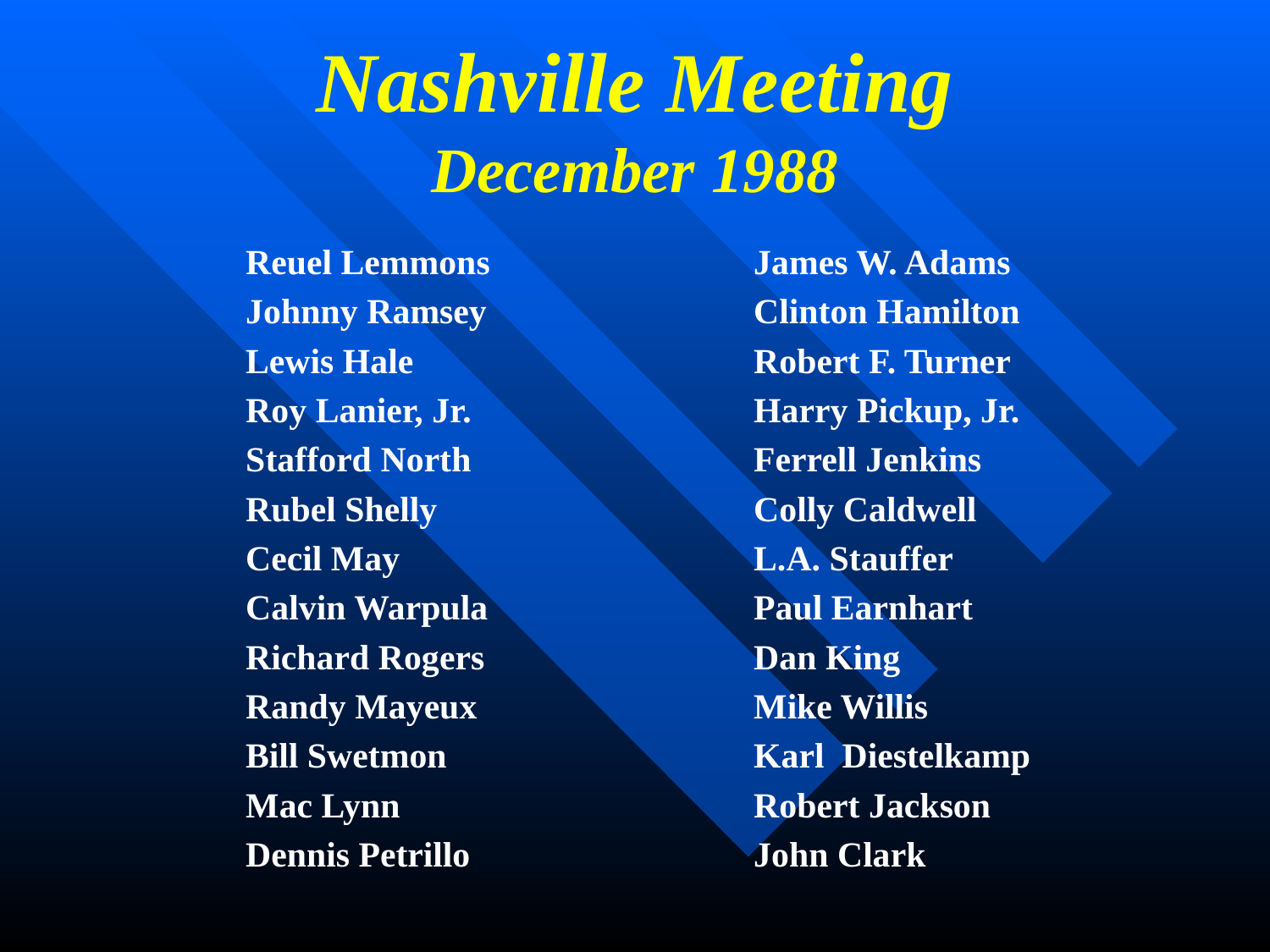

# Nashville Meeting December 1988
Reuel Lemmons			James W. Adams
Johnny Ramsey			Clinton Hamilton
Lewis Hale			Robert F. Turner
Roy Lanier, Jr.			Harry Pickup, Jr.
Stafford North			Ferrell Jenkins
Rubel Shelly 			Colly Caldwell
Cecil May			L.A. Stauffer
Calvin Warpula			Paul Earnhart
Richard Rogers			Dan King
Randy Mayeux			Mike Willis
Bill Swetmon 		 	Karl  Diestelkamp
Mac Lynn			Robert Jackson
Dennis Petrillo			John Clark